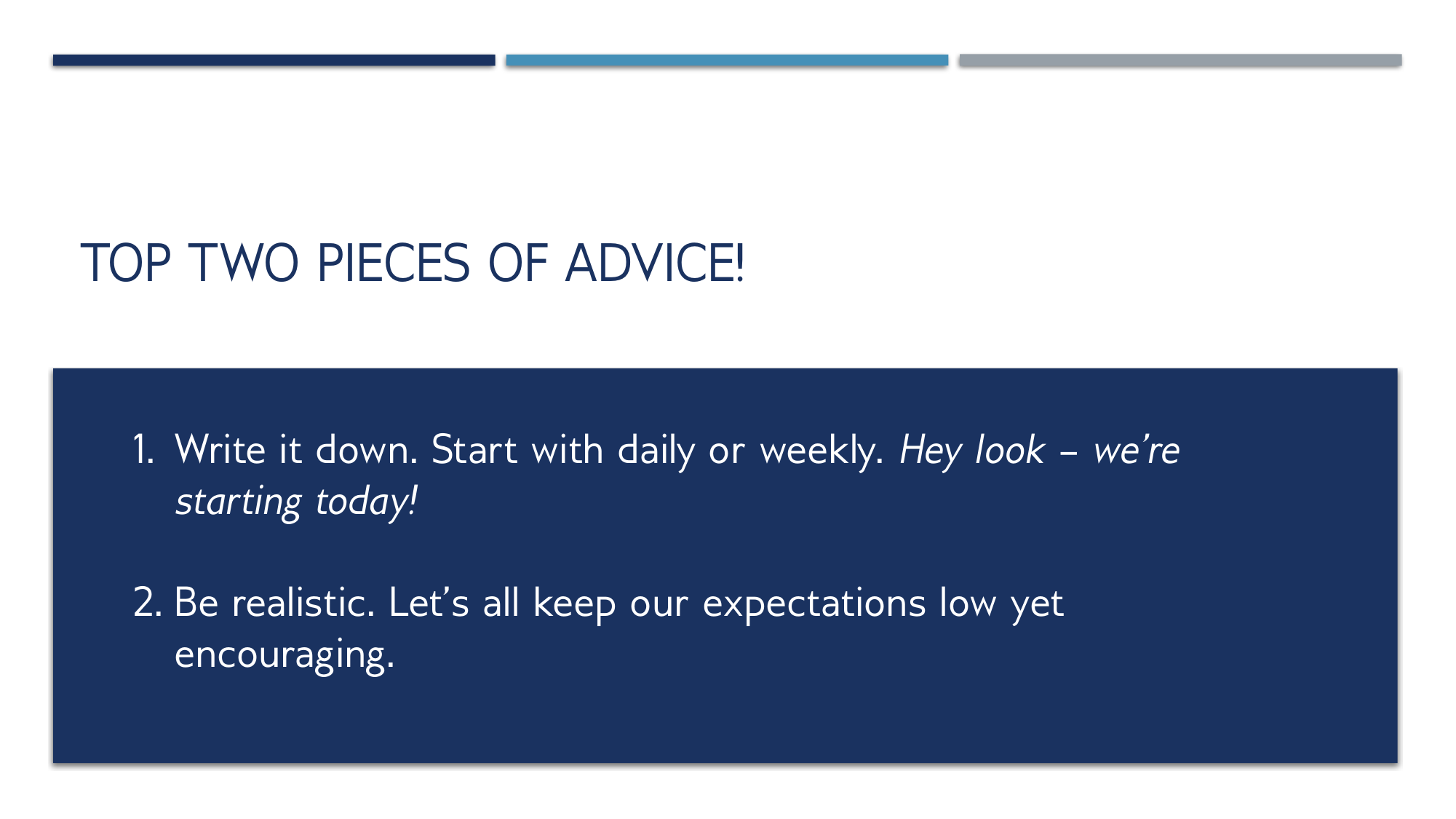

# TOP TWO pieces of advice!
Write it down. Start with daily or weekly. Hey look – we’re starting today!

Be realistic. Let’s all keep our expectations low yet encouraging.